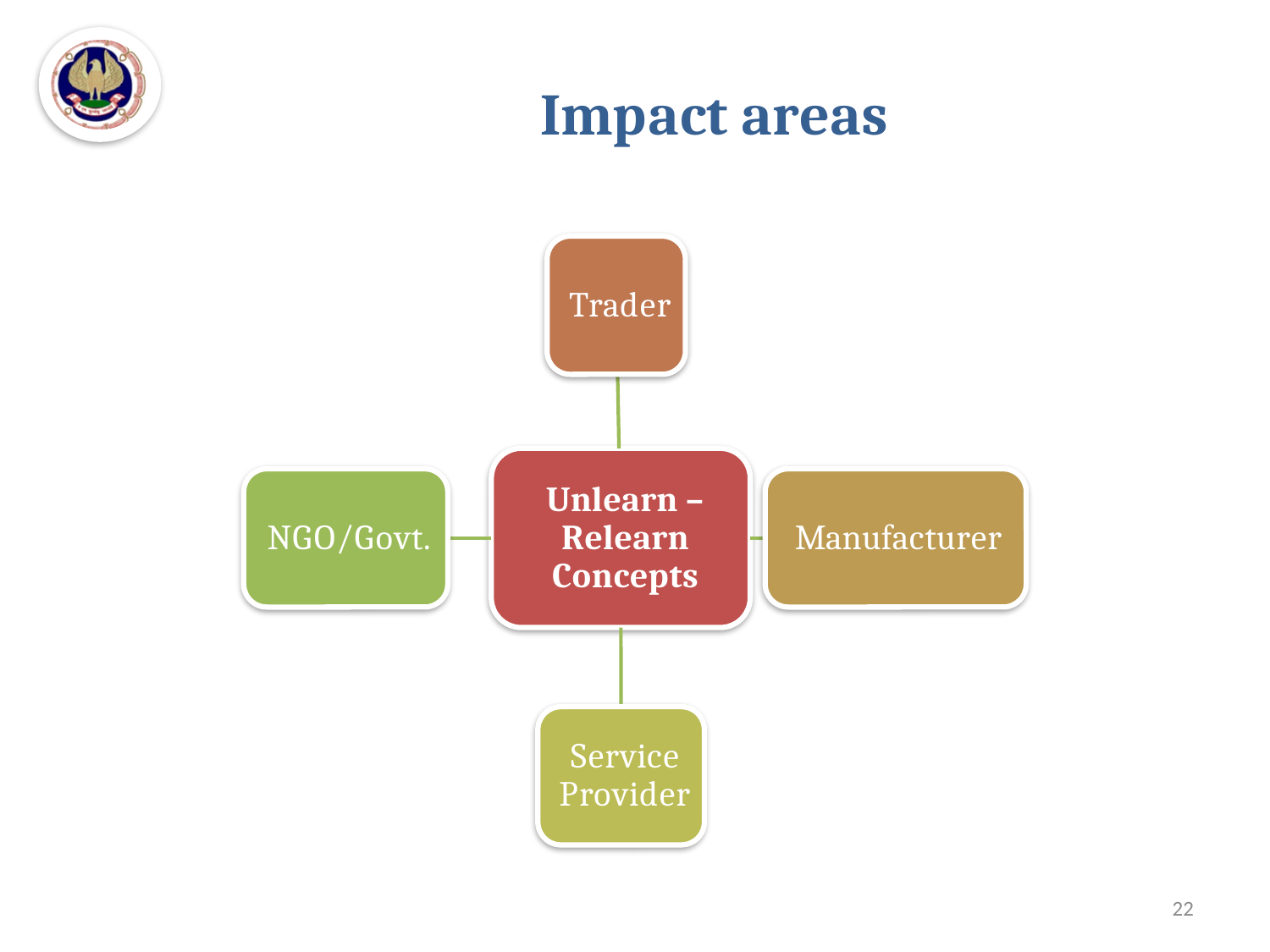

# Impact areas
Unlearn – Relearn Concepts
Trader
Manufacturer
Service Provider
NGO/Govt.
22